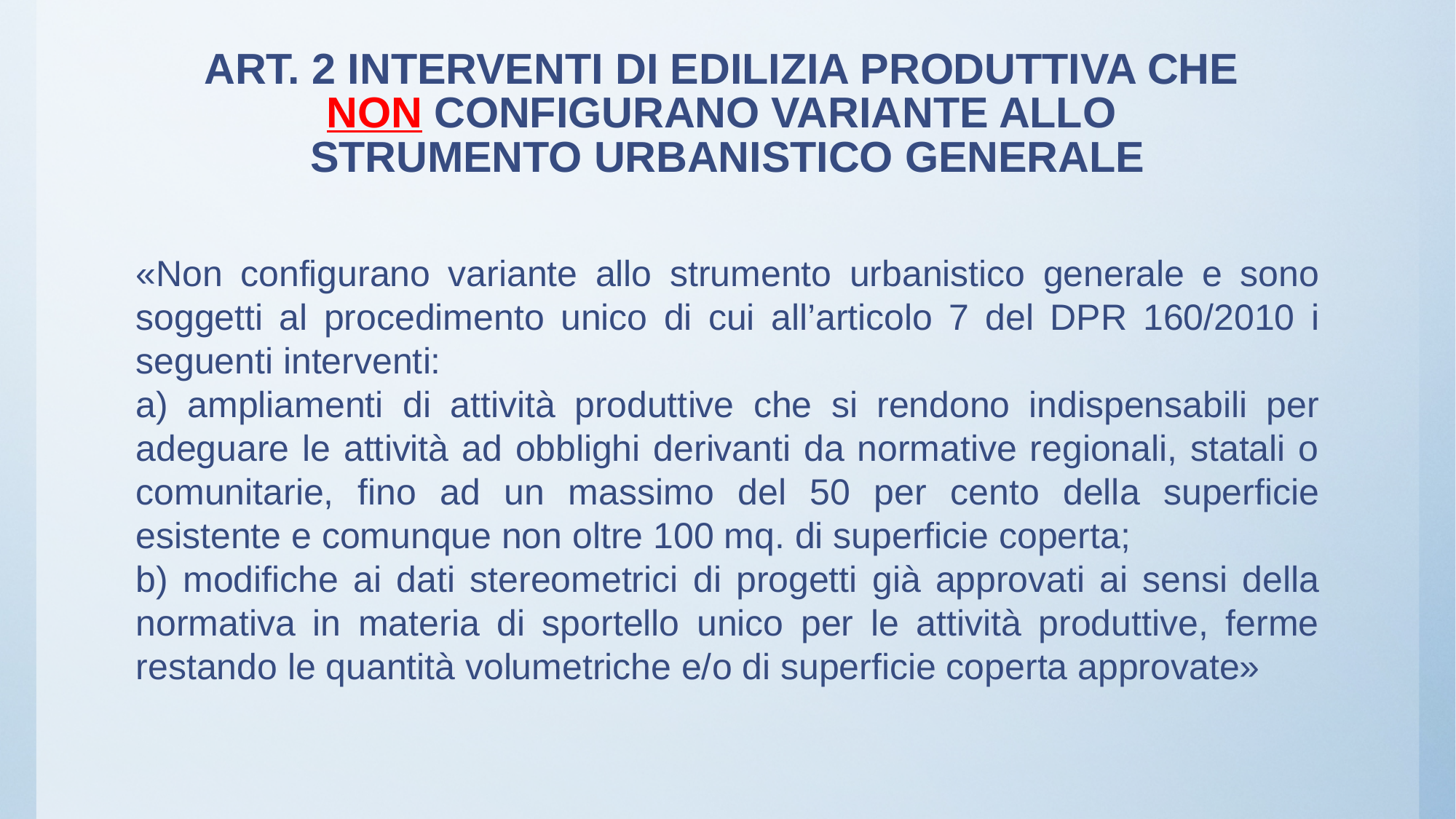

# ART. 2 INTERVENTI DI EDILIZIA PRODUTTIVA CHE NON CONFIGURANO VARIANTE ALLO STRUMENTO URBANISTICO GENERALE
«Non configurano variante allo strumento urbanistico generale e sono soggetti al procedimento unico di cui all’articolo 7 del DPR 160/2010 i seguenti interventi:
a) ampliamenti di attività produttive che si rendono indispensabili per adeguare le attività ad obblighi derivanti da normative regionali, statali o comunitarie, fino ad un massimo del 50 per cento della superficie esistente e comunque non oltre 100 mq. di superficie coperta;
b) modifiche ai dati stereometrici di progetti già approvati ai sensi della normativa in materia di sportello unico per le attività produttive, ferme restando le quantità volumetriche e/o di superficie coperta approvate»